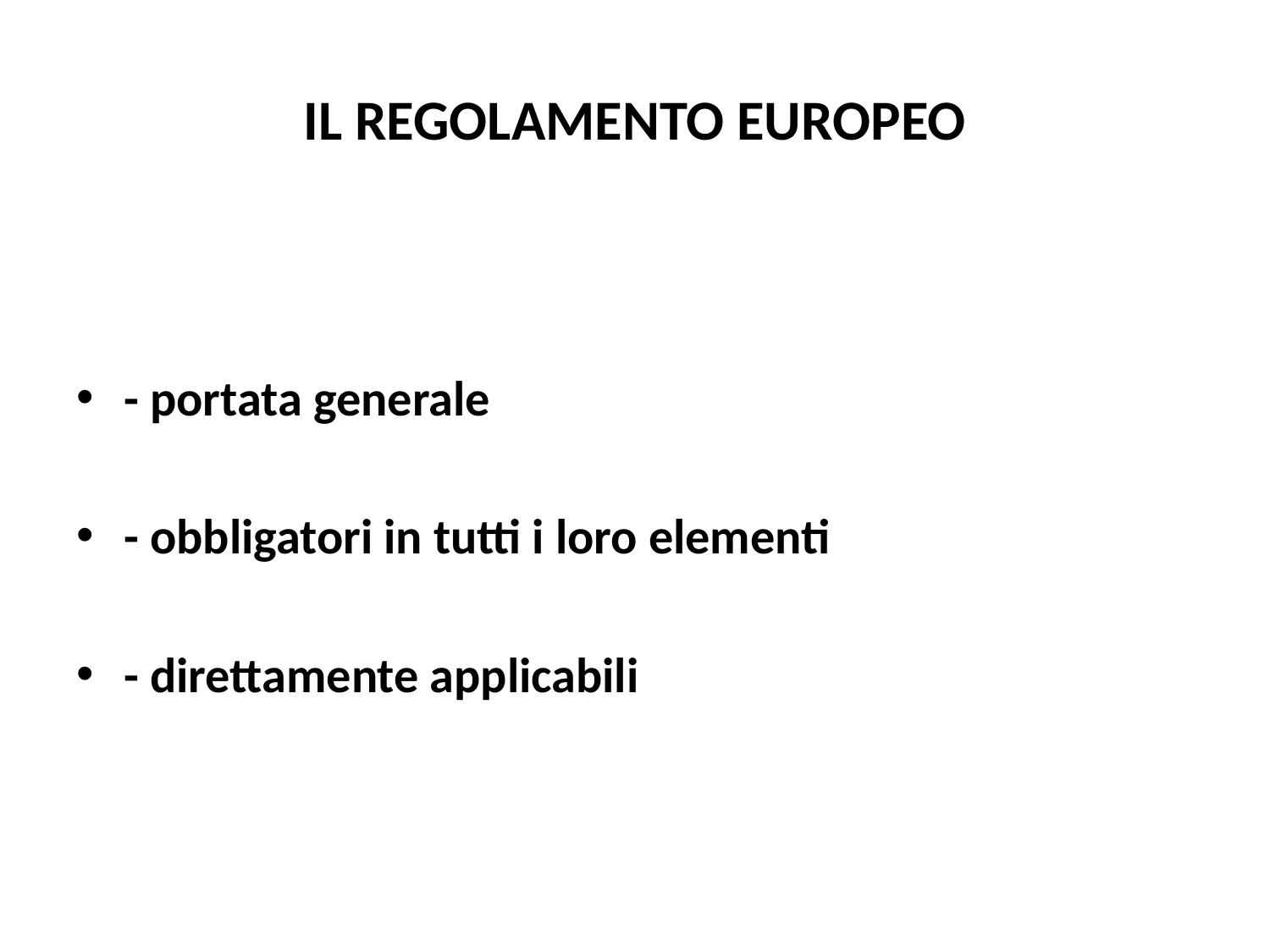

# IL REGOLAMENTO EUROPEO

- portata generale

- obbligatori in tutti i loro elementi

- direttamente applicabili